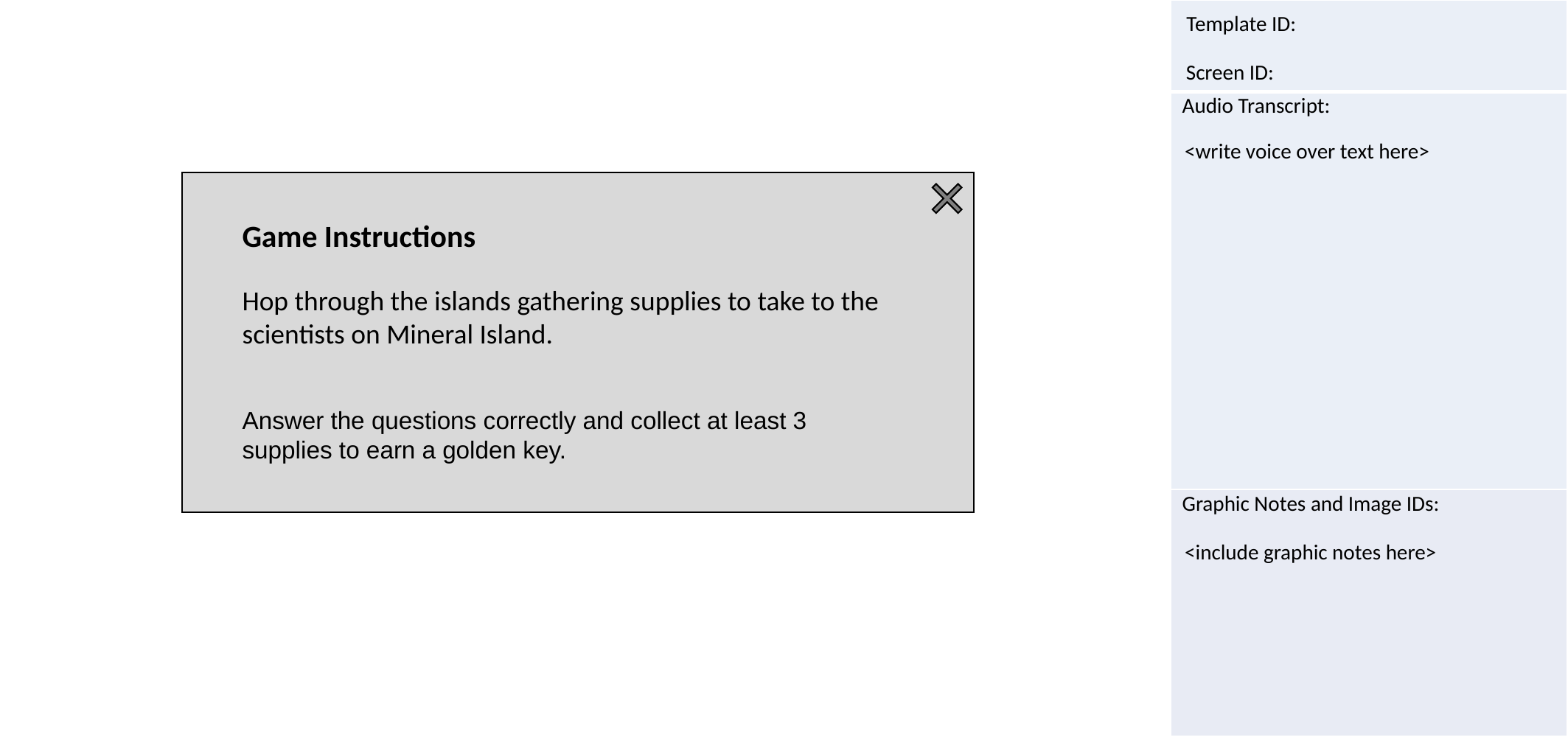

<write voice over text here>

Game Instructions
Hop through the islands gathering supplies to take to the scientists on Mineral Island.
Answer the questions correctly and collect at least 3 supplies to earn a golden key.
<include graphic notes here>